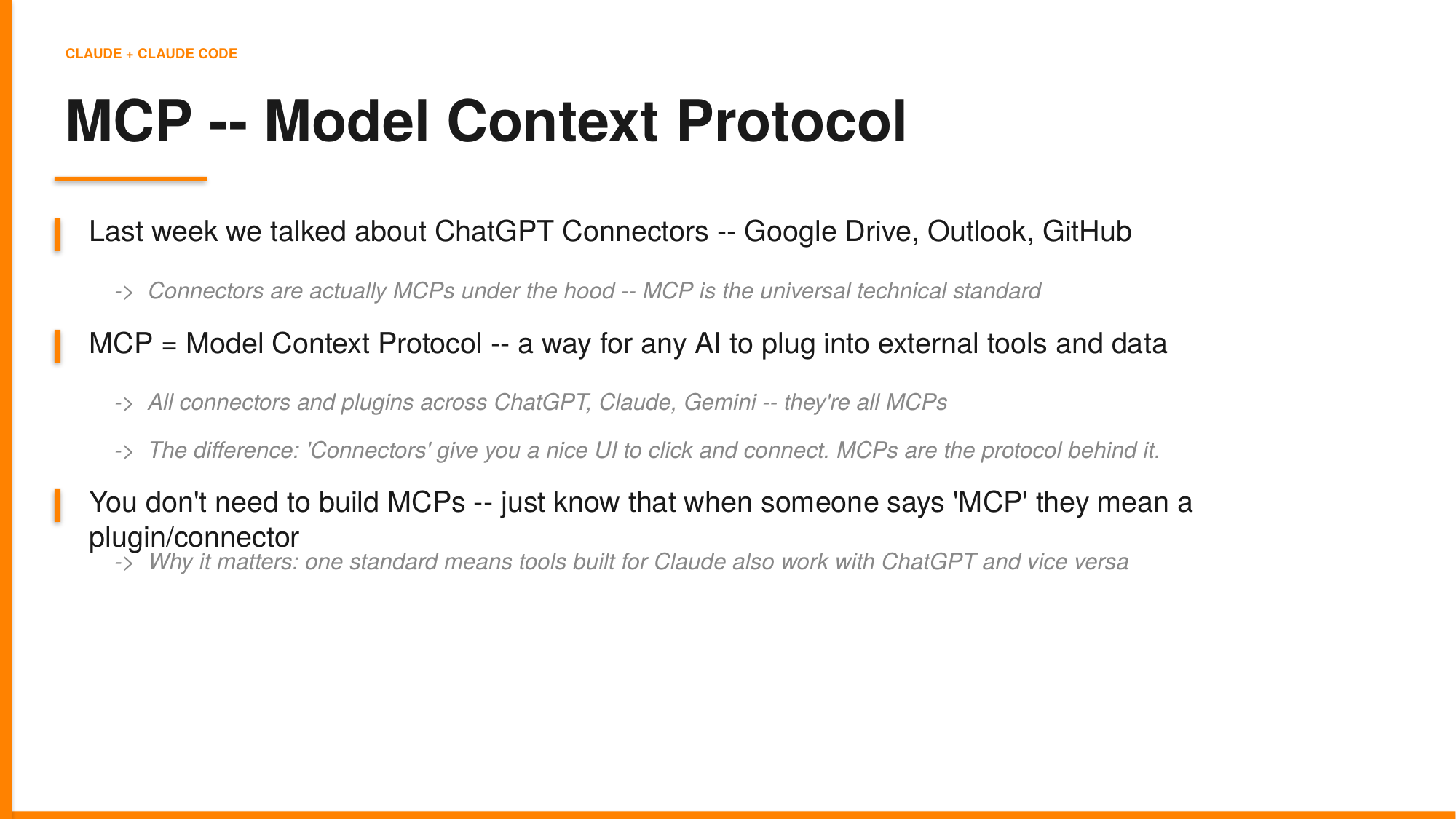

CLAUDE + CLAUDE CODE
MCP -- Model Context Protocol

Last week we talked about ChatGPT Connectors -- Google Drive, Outlook, GitHub

->  Connectors are actually MCPs under the hood -- MCP is the universal technical standard
MCP = Model Context Protocol -- a way for any AI to plug into external tools and data

->  All connectors and plugins across ChatGPT, Claude, Gemini -- they're all MCPs
->  The difference: 'Connectors' give you a nice UI to click and connect. MCPs are the protocol behind it.
You don't need to build MCPs -- just know that when someone says 'MCP' they mean a plugin/connector

->  Why it matters: one standard means tools built for Claude also work with ChatGPT and vice versa